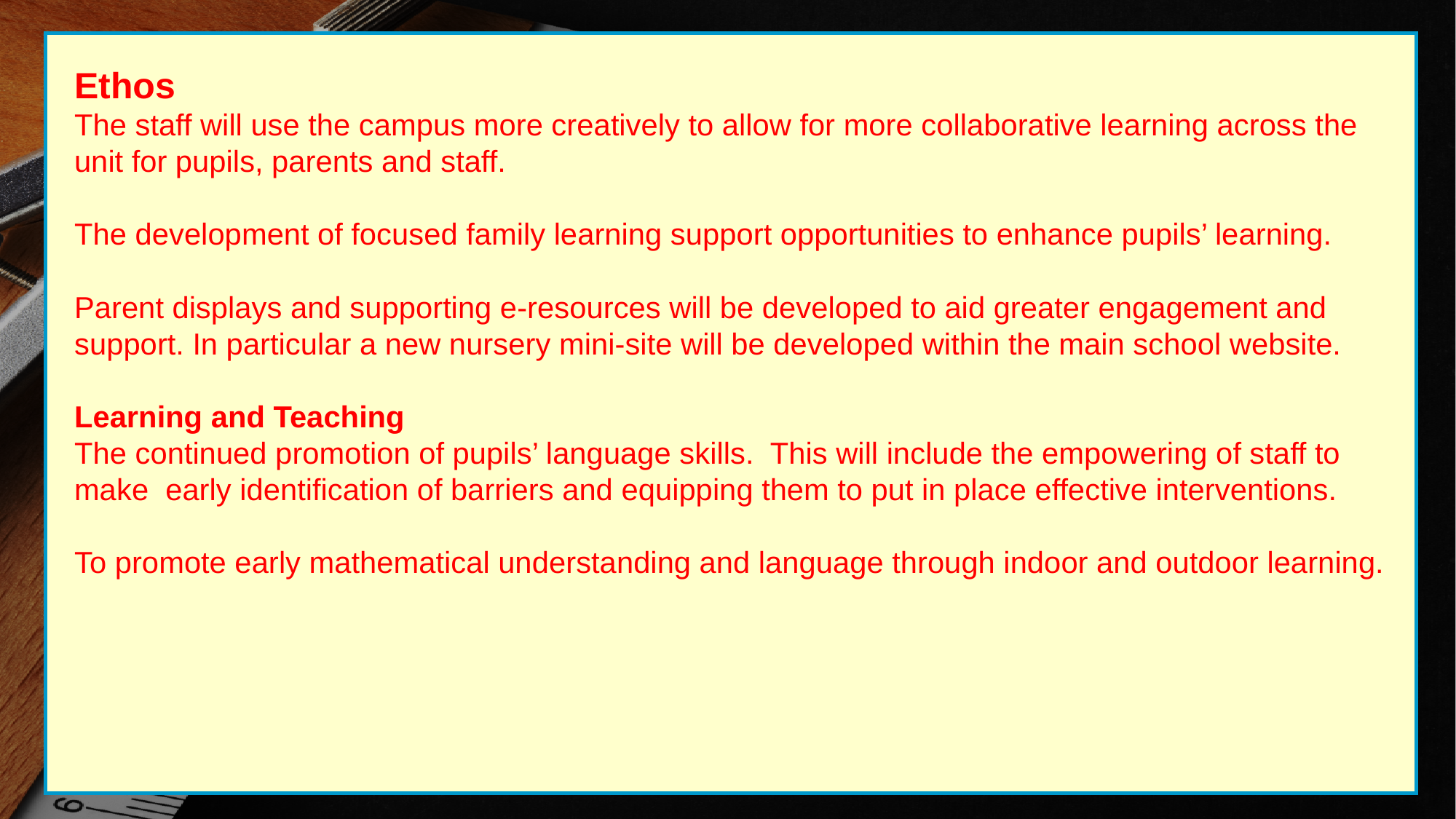

Ethos
The staff will use the campus more creatively to allow for more collaborative learning across the unit for pupils, parents and staff.

The development of focused family learning support opportunities to enhance pupils’ learning.

Parent displays and supporting e-resources will be developed to aid greater engagement and support. In particular a new nursery mini-site will be developed within the main school website.

Learning and Teaching
The continued promotion of pupils’ language skills.  This will include the empowering of staff to make  early identification of barriers and equipping them to put in place effective interventions.

To promote early mathematical understanding and language through indoor and outdoor learning.